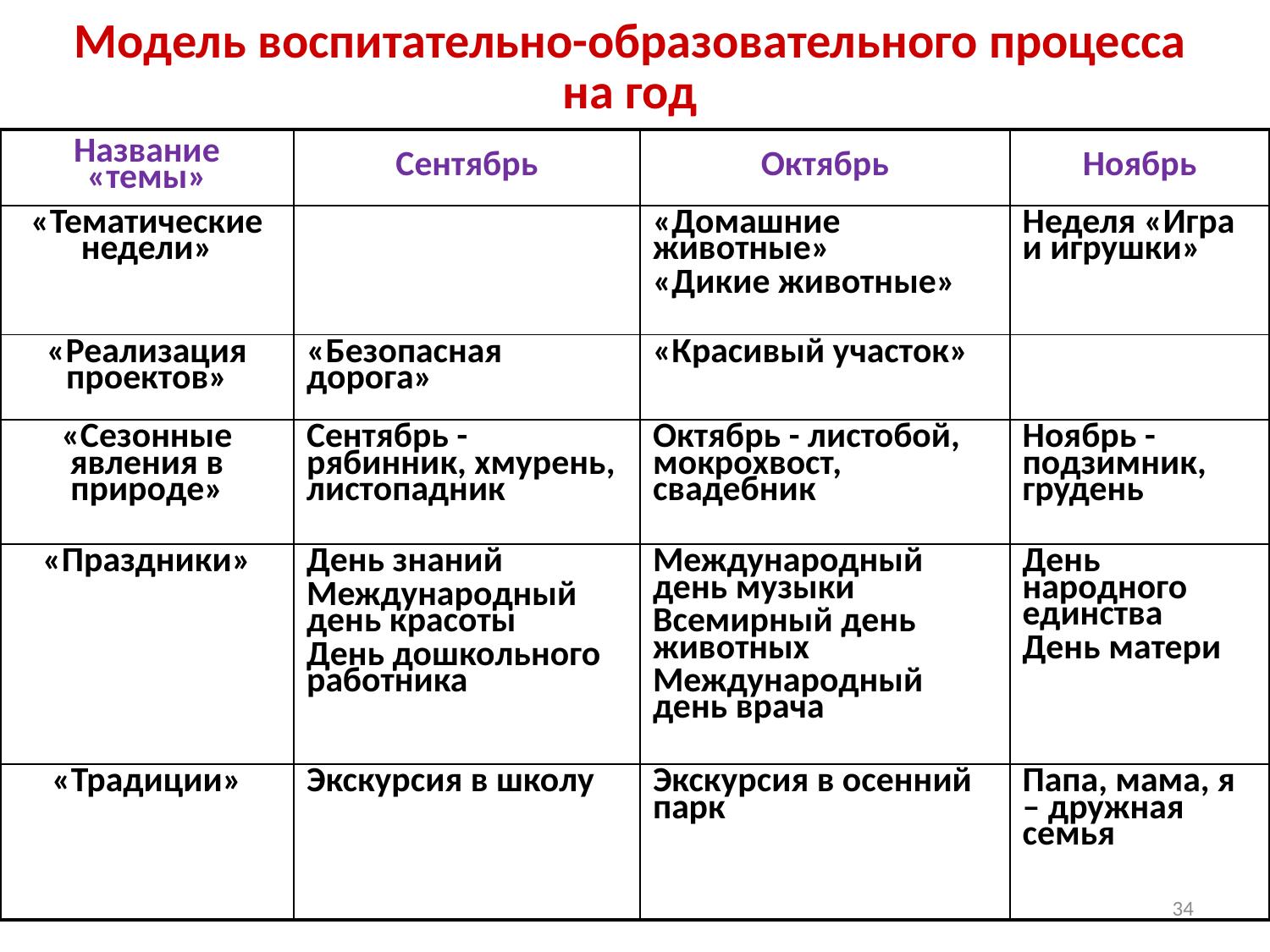

Модель воспитательно-образовательного процесса на год
| Название «темы» | Сентябрь | Октябрь | Ноябрь |
| --- | --- | --- | --- |
| «Тематические недели» |  | «Домашние животные» «Дикие животные» | Неделя «Игра и игрушки» |
| «Реализация проектов» | «Безопасная дорога» | «Красивый участок» |  |
| «Сезонные явления в природе» | Сентябрь - рябинник, хмурень, листопадник | Октябрь - листобой, мокрохвост, свадебник | Ноябрь - подзимник, грудень |
| «Праздники» | День знаний Международный день красоты День дошкольного работника | Международный день музыки Всемирный день животных Международный день врача | День народного единства День матери |
| «Традиции» | Экскурсия в школу | Экскурсия в осенний парк | Папа, мама, я – дружная семья |

34